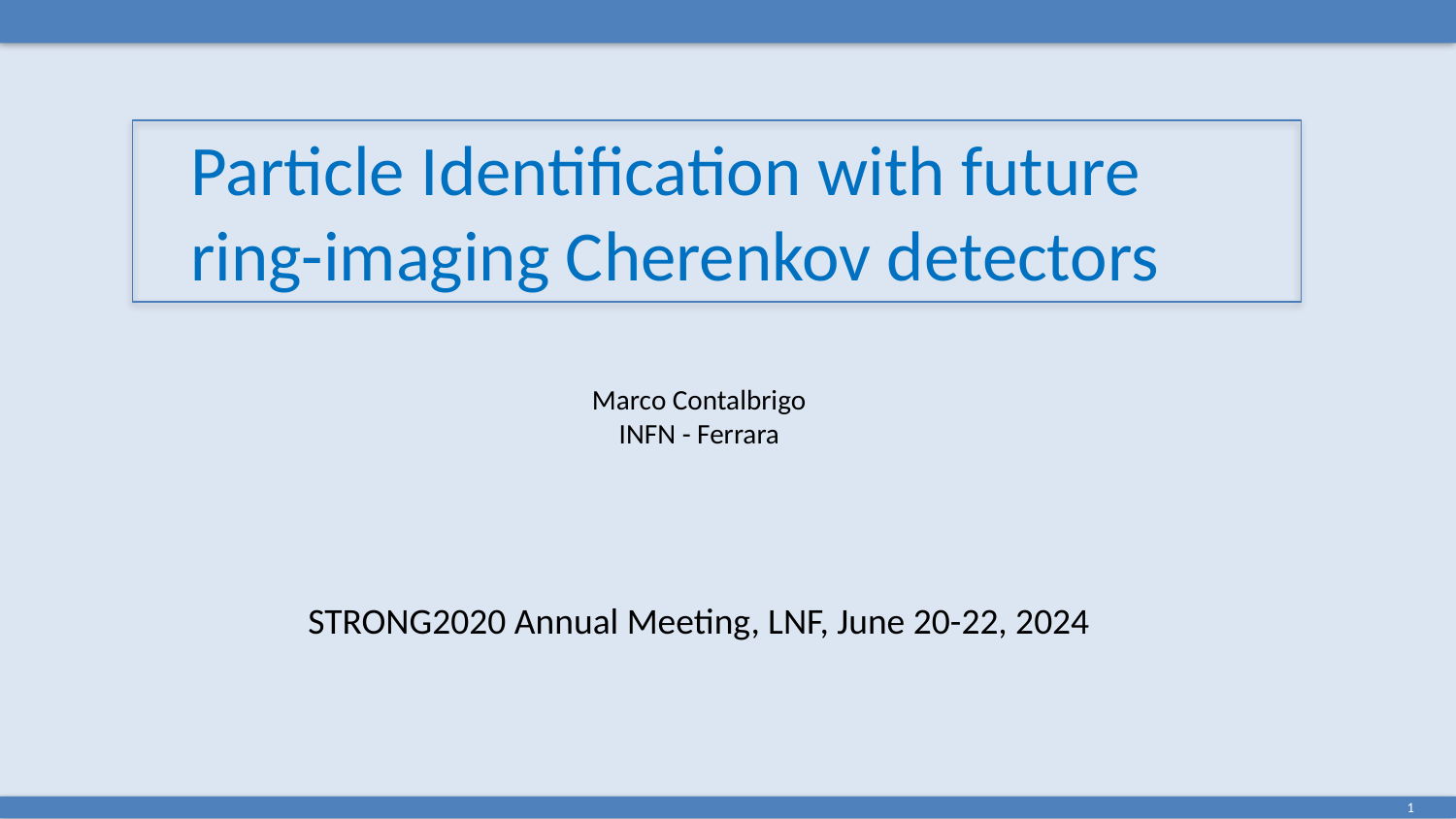

Particle Identification with future
ring-imaging Cherenkov detectors

Marco Contalbrigo
INFN - Ferrara
STRONG2020 Annual Meeting, LNF, June 20-22, 2024
1